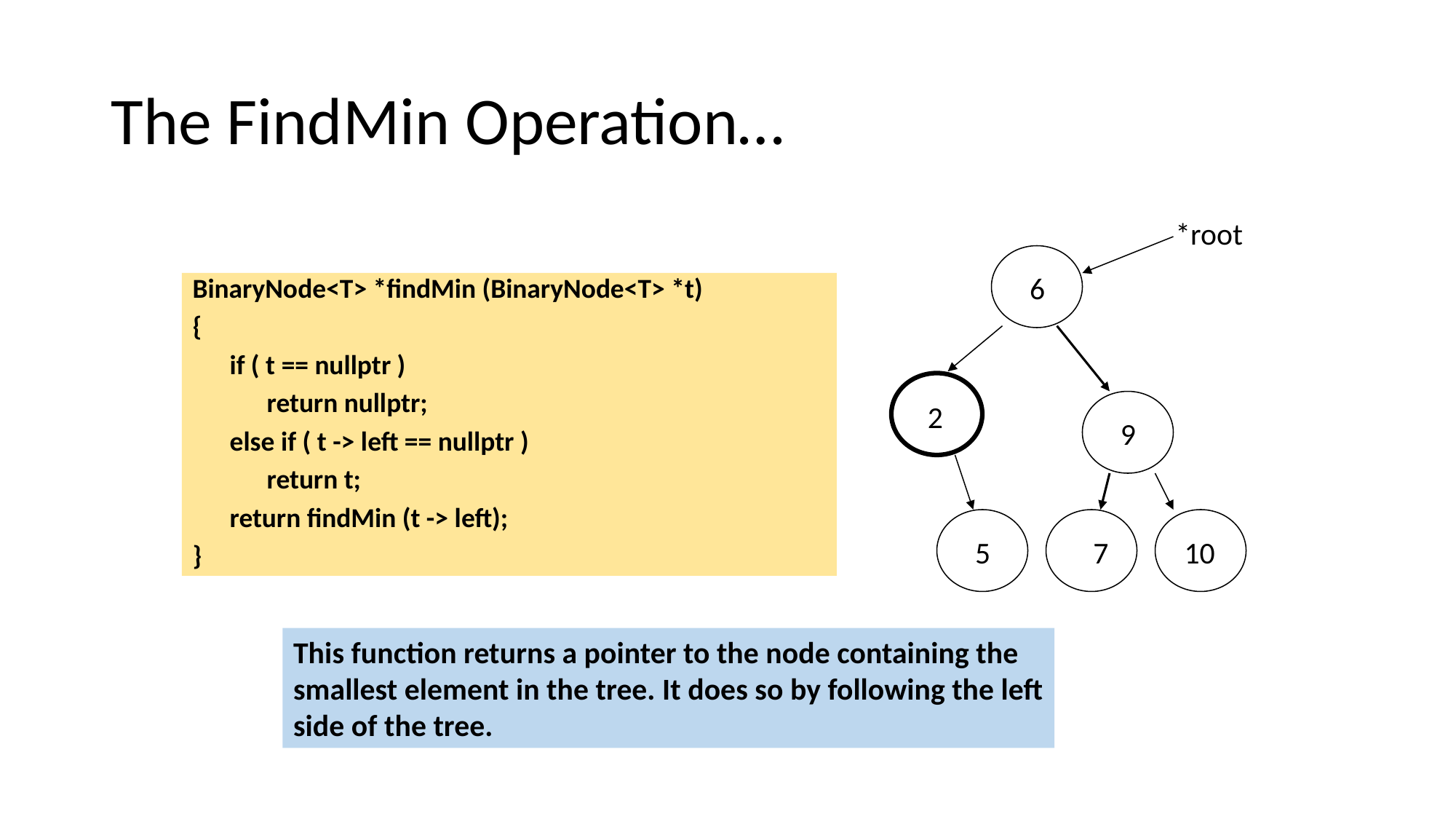

# The FindMin Operation…
*root

6
BinaryNode<T> *findMin (BinaryNode<T> *t)
{
      if ( t == nullptr )
            return nullptr;
      else if ( t -> left == nullptr )
            return t;
      return findMin (t -> left);
}

2
9

5
7
10
This function returns a pointer to the node containing the
smallest element in the tree. It does so by following the left
side of the tree.